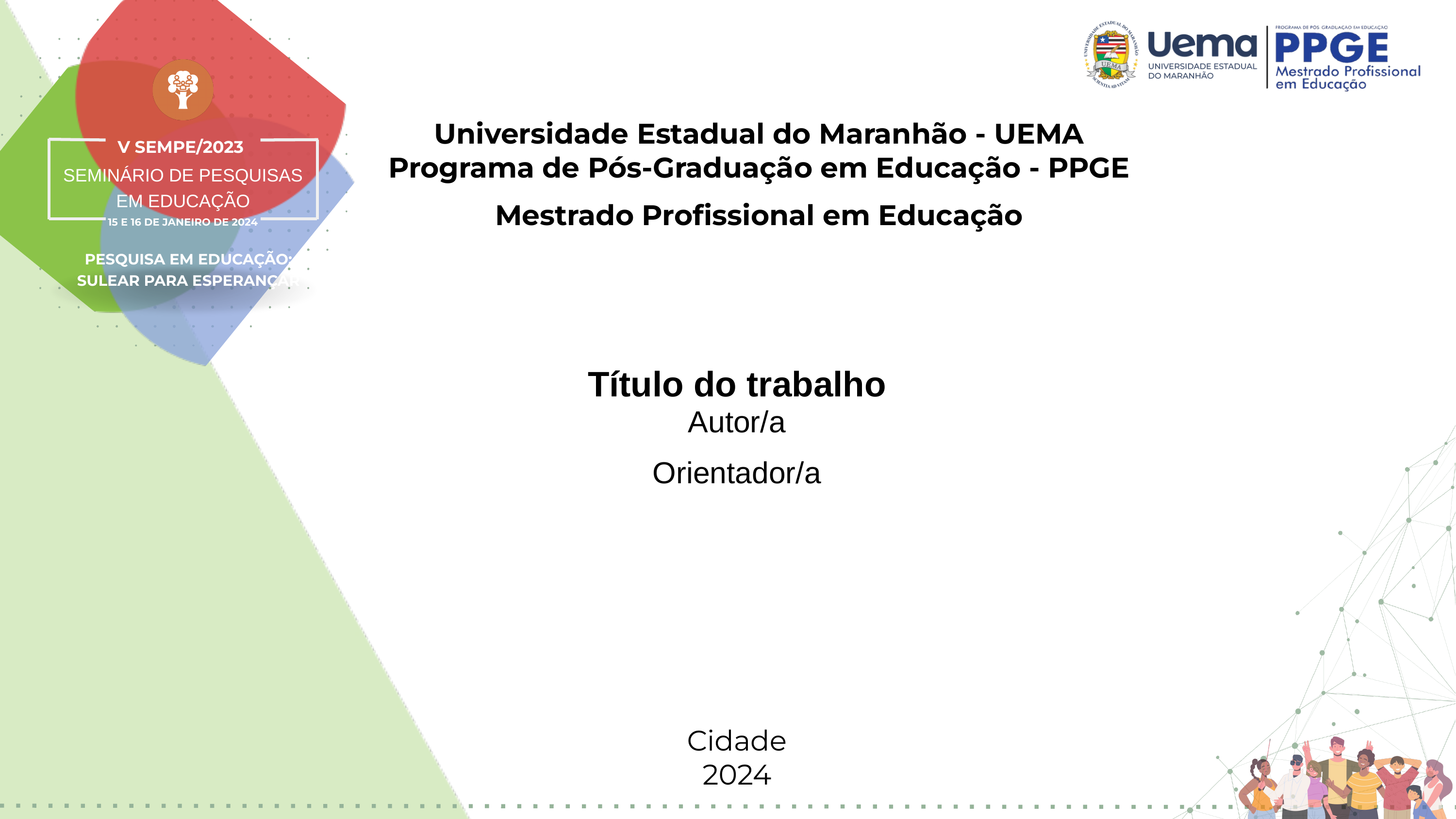

Universidade Estadual do Maranhão - UEMA
Programa de Pós-Graduação em Educação - PPGE
Mestrado Profissional em Educação
V SEMPE/2023
SEMINÁRIO DE PESQUISAS EM EDUCAÇÃO
15 E 16 DE JANEIRO DE 2024
PESQUISA EM EDUCAÇÃO: SULEAR PARA ESPERANÇAR

Título do trabalho

Autor/a
Orientador/a
Cidade
2024